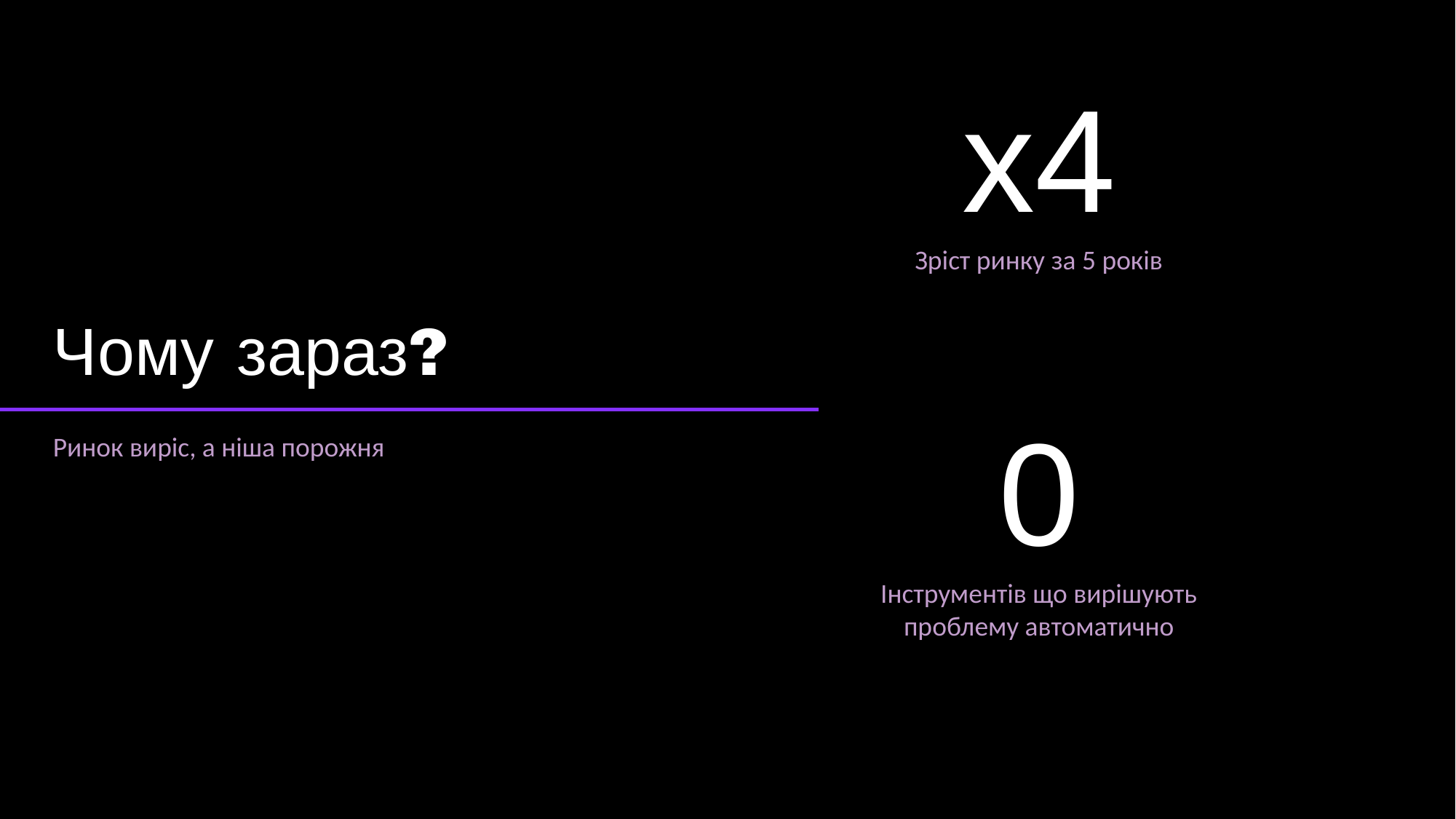

х4
Зріст ринку за 5 років
Чому зараз?
0
Ринок виріс, а ніша порожня
Інструментів що вирішують проблему автоматично